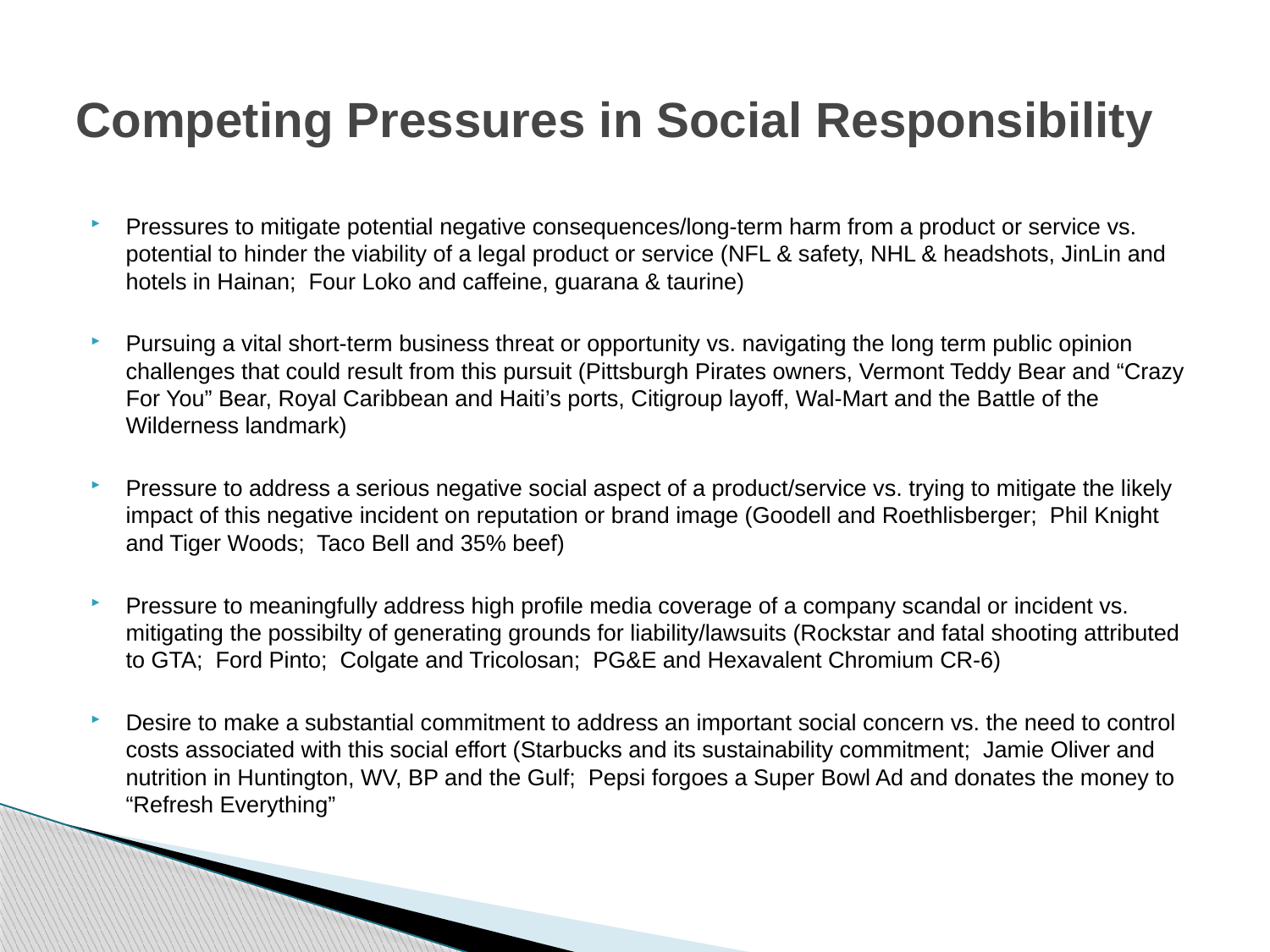

# Competing Pressures in Social Responsibility
Pressures to mitigate potential negative consequences/long-term harm from a product or service vs. potential to hinder the viability of a legal product or service (NFL & safety, NHL & headshots, JinLin and hotels in Hainan;  Four Loko and caffeine, guarana & taurine)

Pursuing a vital short-term business threat or opportunity vs. navigating the long term public opinion challenges that could result from this pursuit (Pittsburgh Pirates owners, Vermont Teddy Bear and “Crazy For You” Bear, Royal Caribbean and Haiti’s ports, Citigroup layoff, Wal-Mart and the Battle of the Wilderness landmark)

Pressure to address a serious negative social aspect of a product/service vs. trying to mitigate the likely impact of this negative incident on reputation or brand image (Goodell and Roethlisberger;  Phil Knight and Tiger Woods;  Taco Bell and 35% beef)

Pressure to meaningfully address high profile media coverage of a company scandal or incident vs. mitigating the possibilty of generating grounds for liability/lawsuits (Rockstar and fatal shooting attributed to GTA;  Ford Pinto;  Colgate and Tricolosan;  PG&E and Hexavalent Chromium CR-6)

Desire to make a substantial commitment to address an important social concern vs. the need to control costs associated with this social effort (Starbucks and its sustainability commitment;  Jamie Oliver and nutrition in Huntington, WV, BP and the Gulf;  Pepsi forgoes a Super Bowl Ad and donates the money to “Refresh Everything”